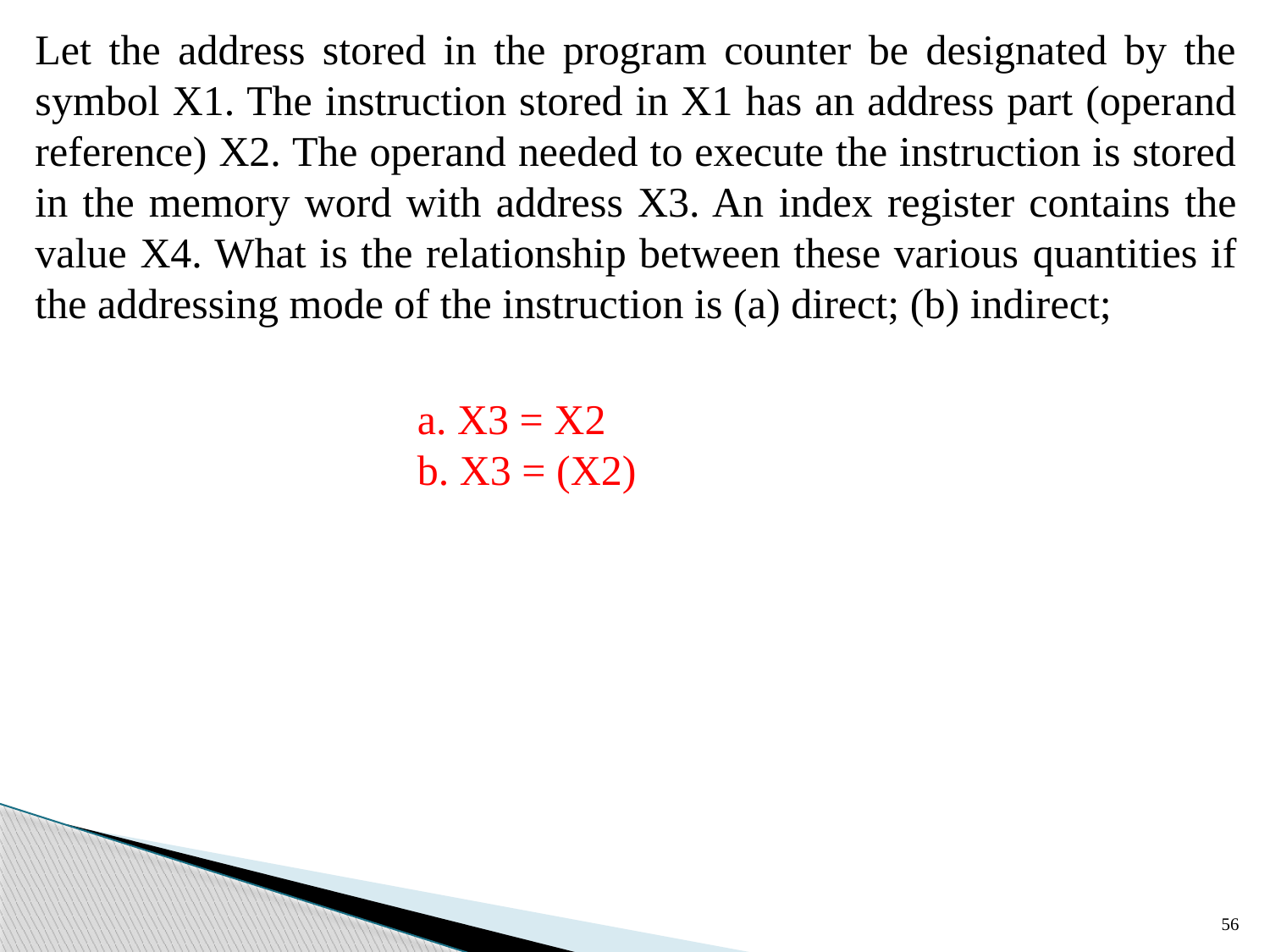

Let the address stored in the program counter be designated by the symbol X1. The instruction stored in X1 has an address part (operand reference) X2. The operand needed to execute the instruction is stored in the memory word with address X3. An index register contains the value X4. What is the relationship between these various quantities if the addressing mode of the instruction is (a) direct; (b) indirect;
a. X3 = X2
b. X3 = (X2)
56